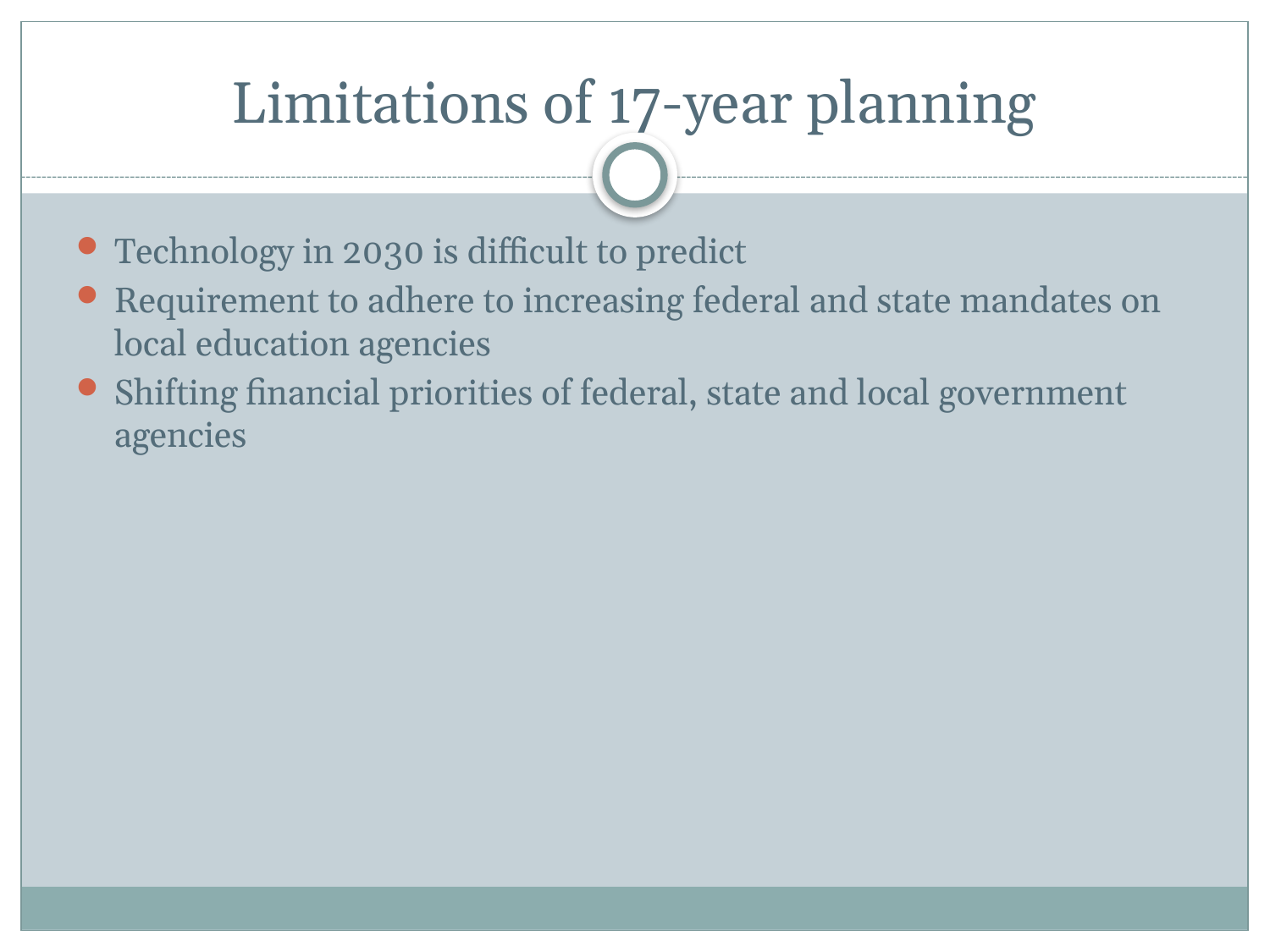

# Limitations of 17-year planning
Technology in 2030 is difficult to predict
Requirement to adhere to increasing federal and state mandates on local education agencies
Shifting financial priorities of federal, state and local government agencies